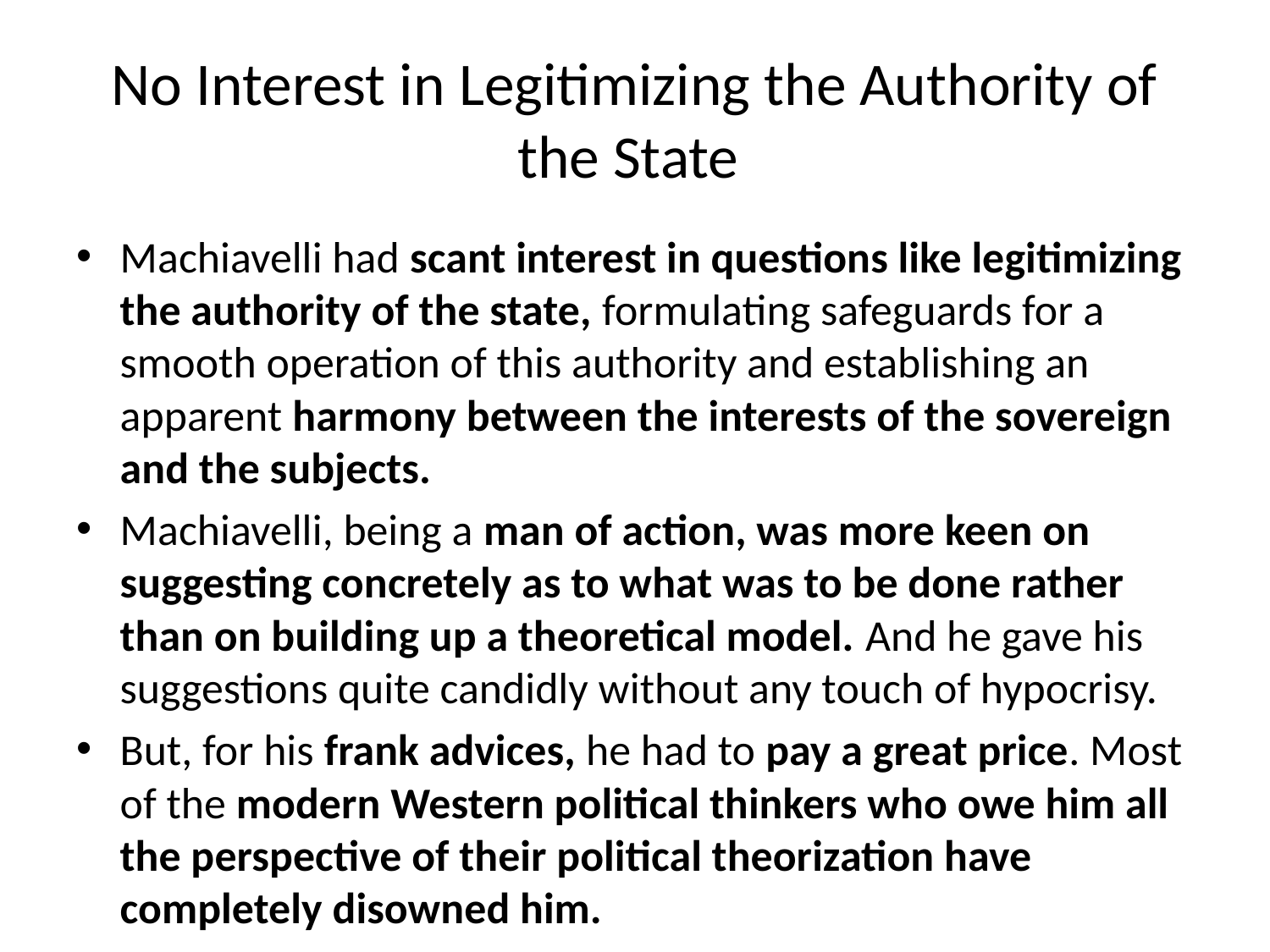

# No Interest in Legitimizing the Authority of the State
Machiavelli had scant interest in questions like legitimizing the authority of the state, formulating safeguards for a smooth operation of this authority and establishing an apparent harmony between the interests of the sovereign and the subjects.
Machiavelli, being a man of action, was more keen on suggesting concretely as to what was to be done rather than on building up a theoretical model. And he gave his suggestions quite candidly without any touch of hypocrisy.
But, for his frank advices, he had to pay a great price. Most of the modern Western political thinkers who owe him all the perspective of their political theorization have completely disowned him.